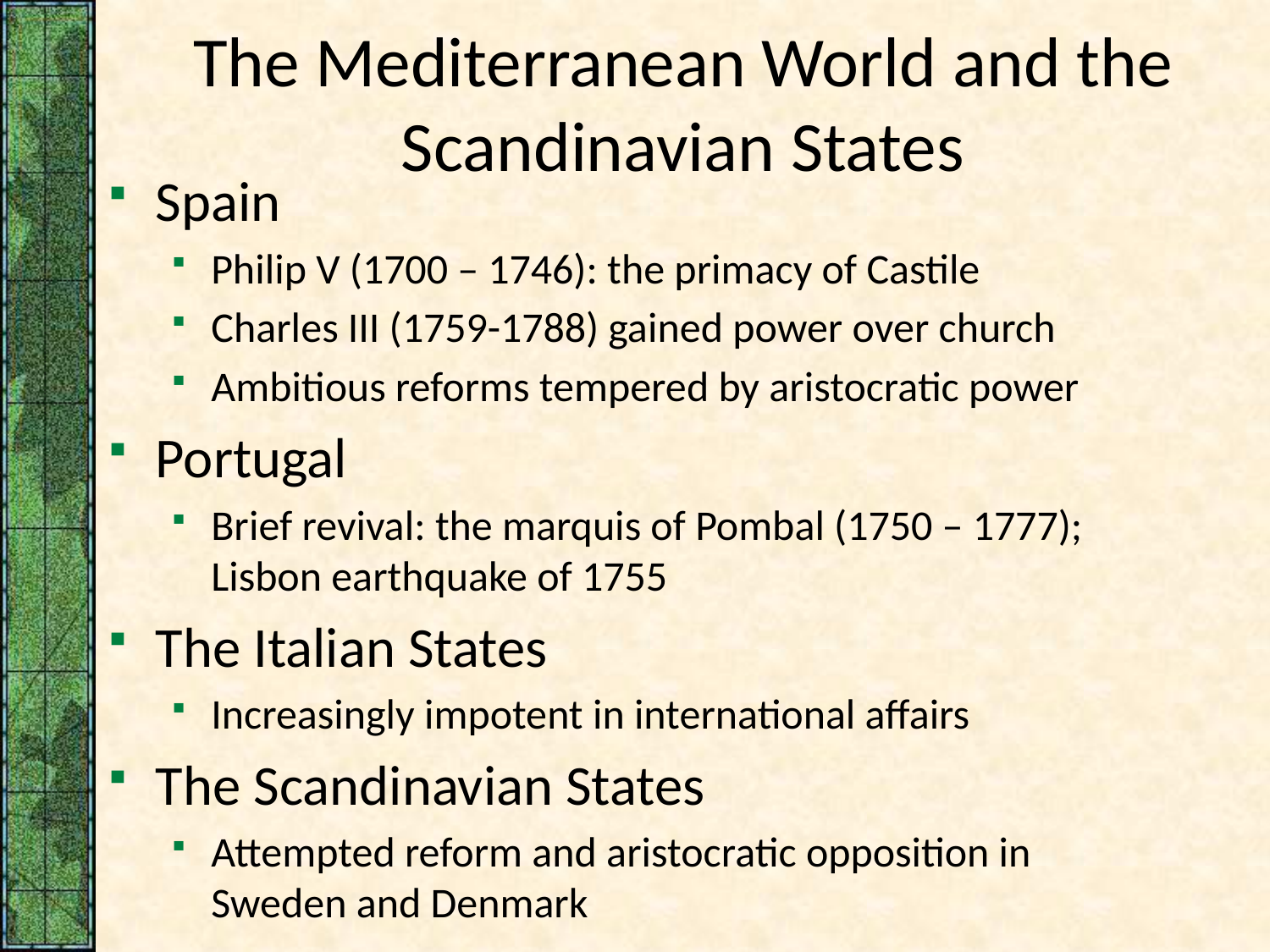

# The Mediterranean World and the Scandinavian States
Spain
Philip V (1700 – 1746): the primacy of Castile
Charles III (1759-1788) gained power over church
Ambitious reforms tempered by aristocratic power
Portugal
Brief revival: the marquis of Pombal (1750 – 1777); Lisbon earthquake of 1755
The Italian States
Increasingly impotent in international affairs
The Scandinavian States
Attempted reform and aristocratic opposition in Sweden and Denmark